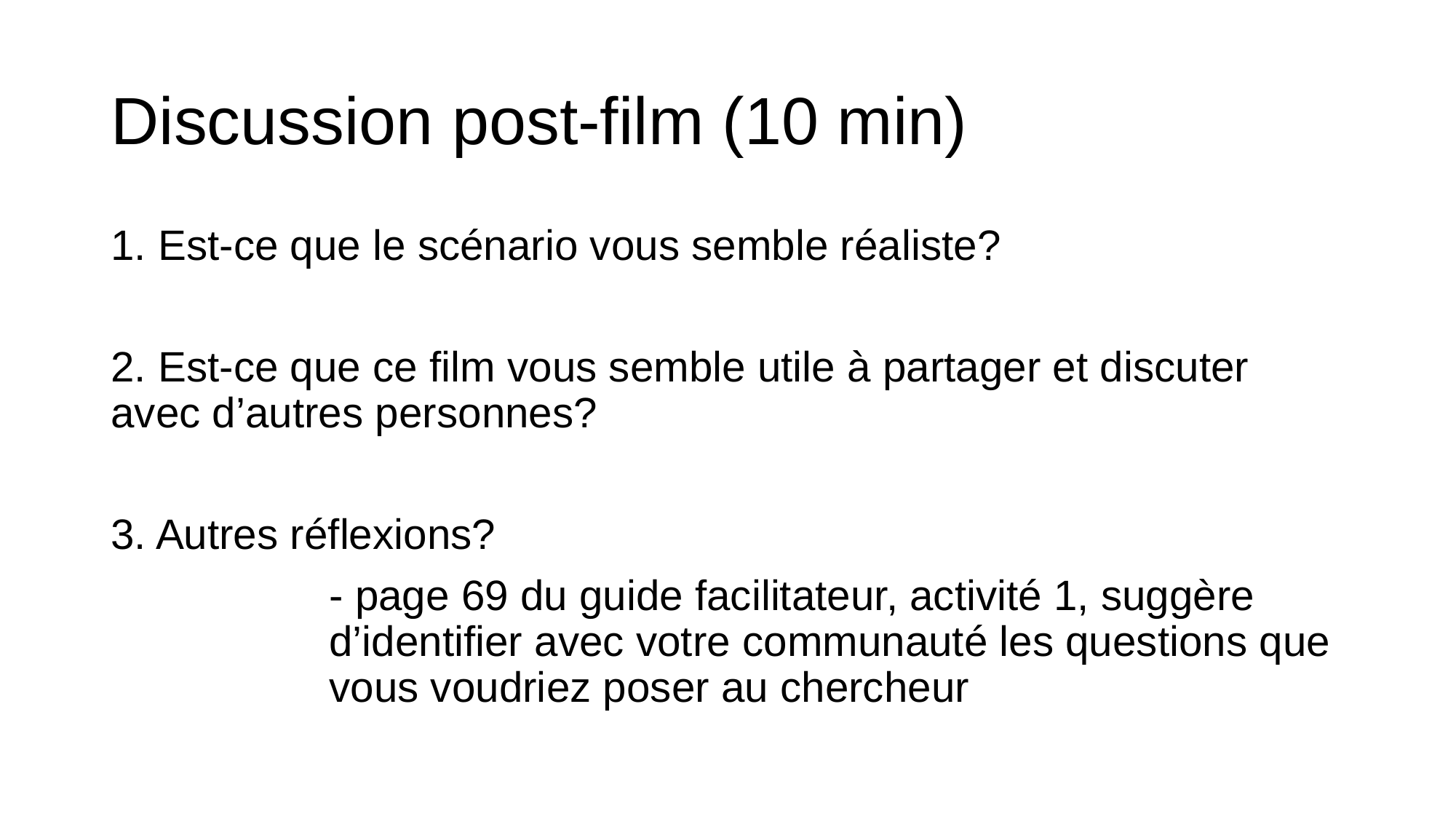

# Discussion post-film (10 min)
1. Est-ce que le scénario vous semble réaliste?

2. Est-ce que ce film vous semble utile à partager et discuter avec d’autres personnes?

3. Autres réflexions?
		- page 69 du guide facilitateur, activité 1, suggère 			d’identifier avec votre communauté les questions que 		vous voudriez poser au chercheur